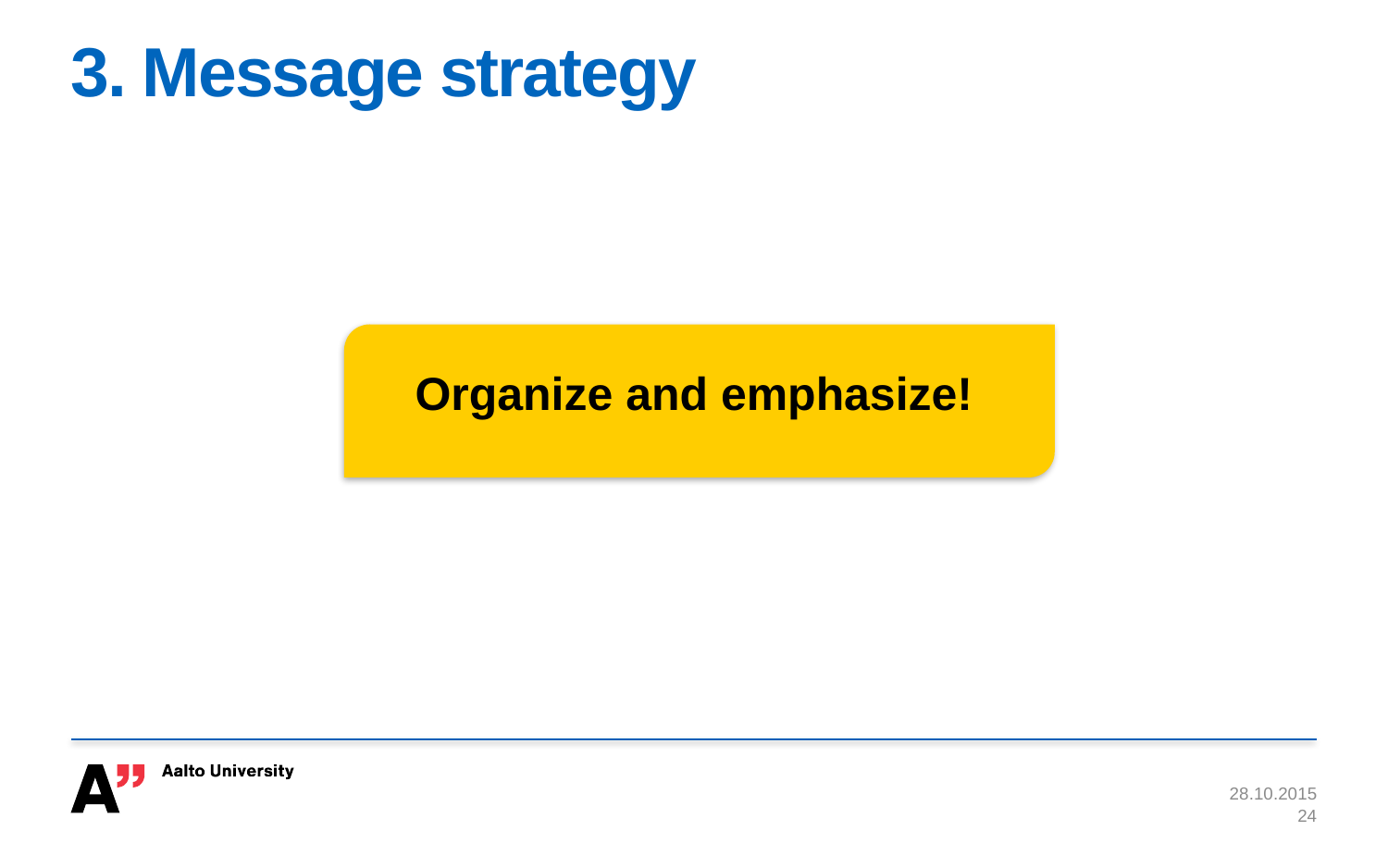

# 3. Message strategy

Organize and emphasize!

28.10.2015
24